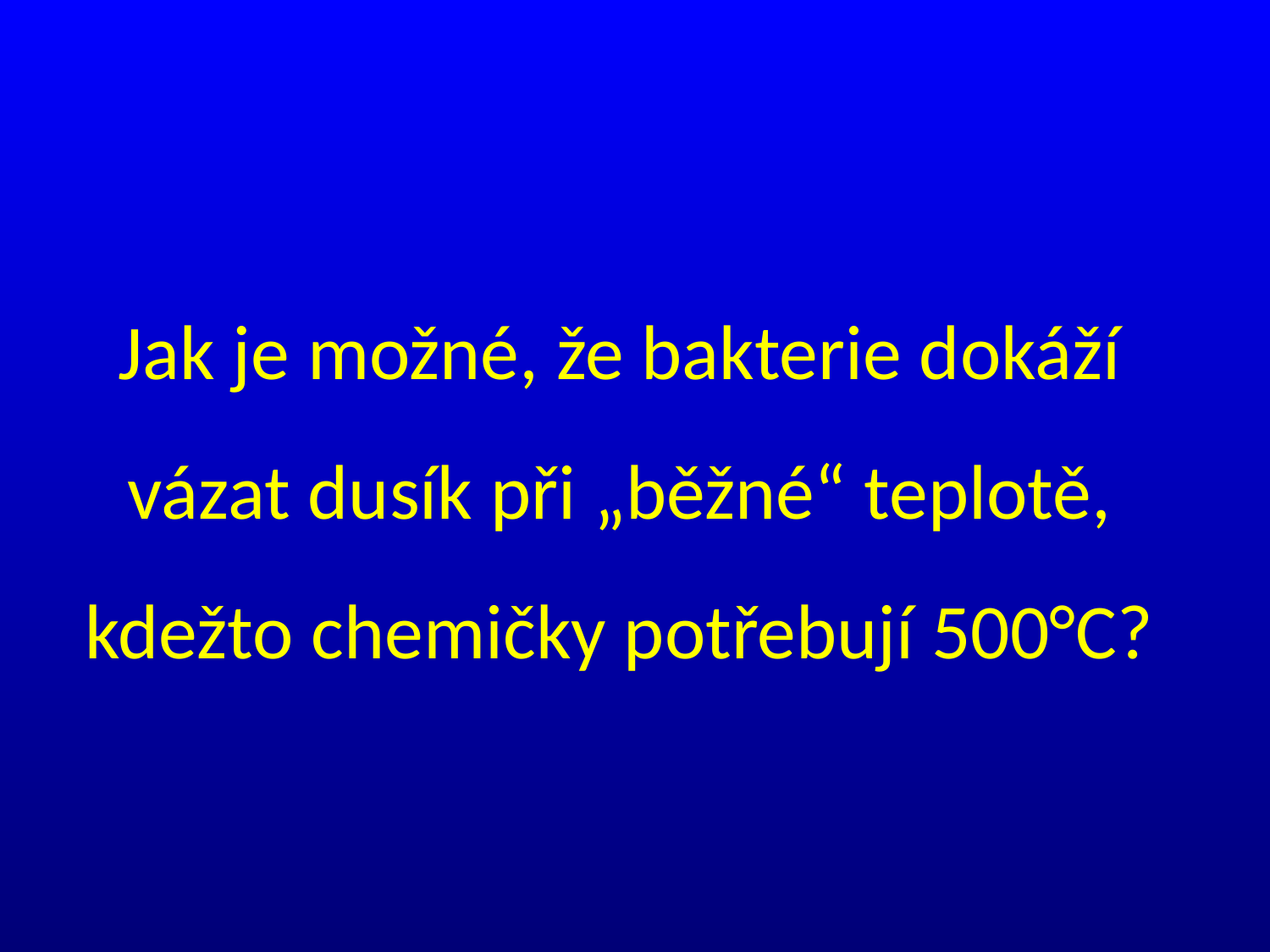

# Jak je možné, že bakterie dokáží vázat dusík při „běžné“ teplotě, kdežto chemičky potřebují 500°C?